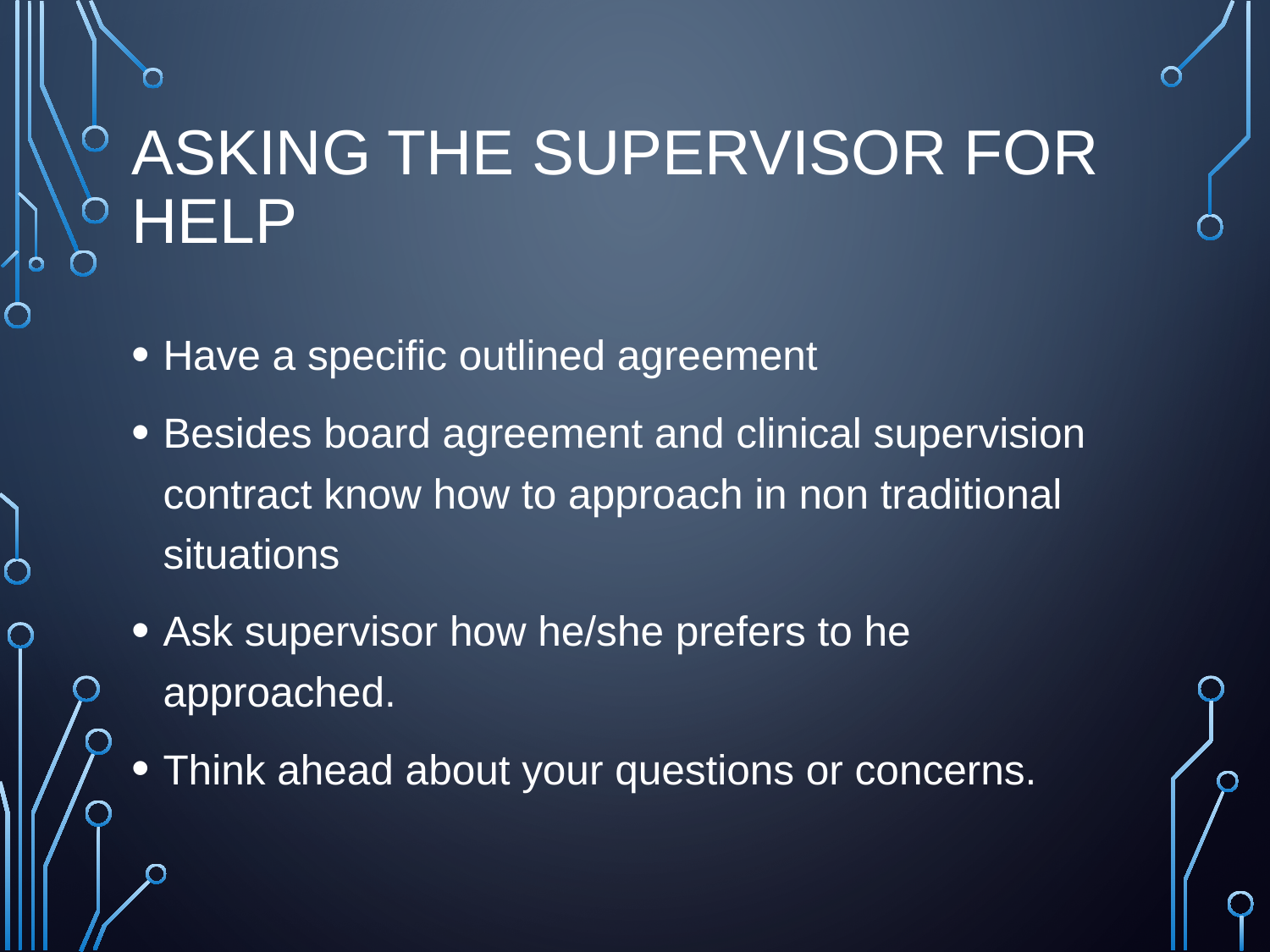

# Asking The Supervisor For Help
Have a specific outlined agreement
Besides board agreement and clinical supervision contract know how to approach in non traditional situations
Ask supervisor how he/she prefers to he approached.
Think ahead about your questions or concerns.